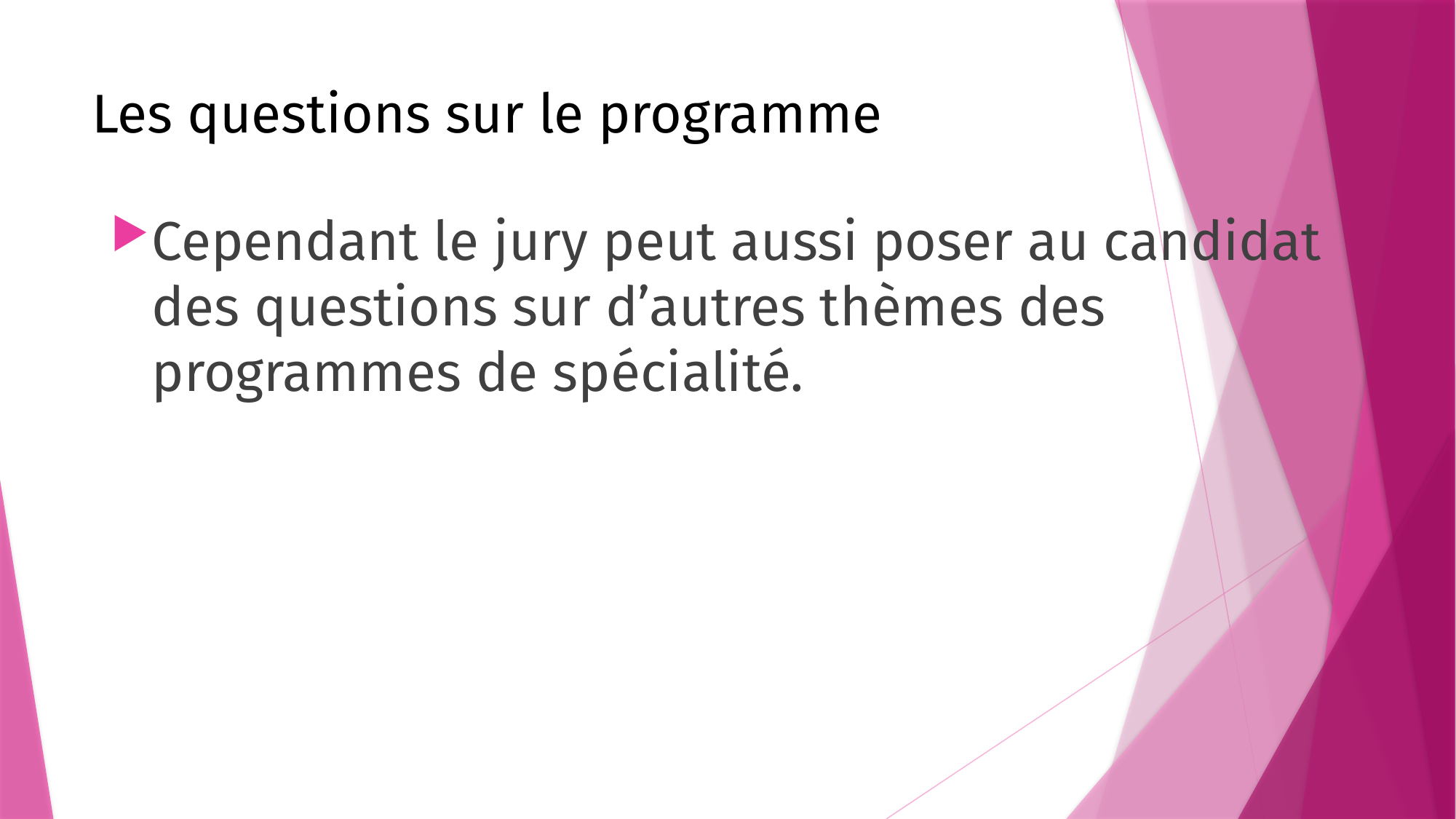

# Les questions sur le programme

Cependant le jury peut aussi poser au candidat des questions sur d’autres thèmes des programmes de spécialité.